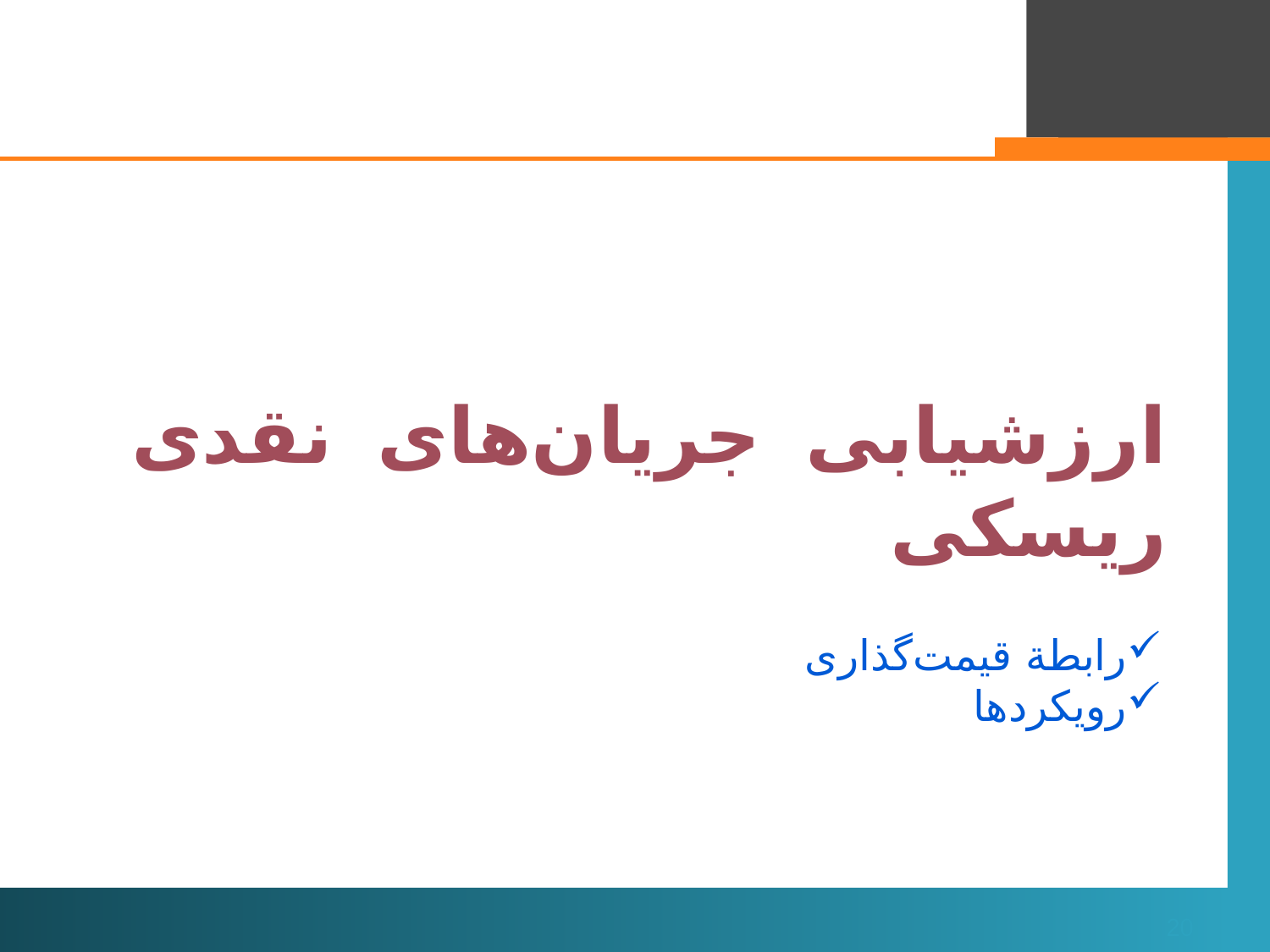

ارزشیابی جریان‌های نقدی ریسکی
#
رابطة قیمت‌گذاری
رویکردها
20